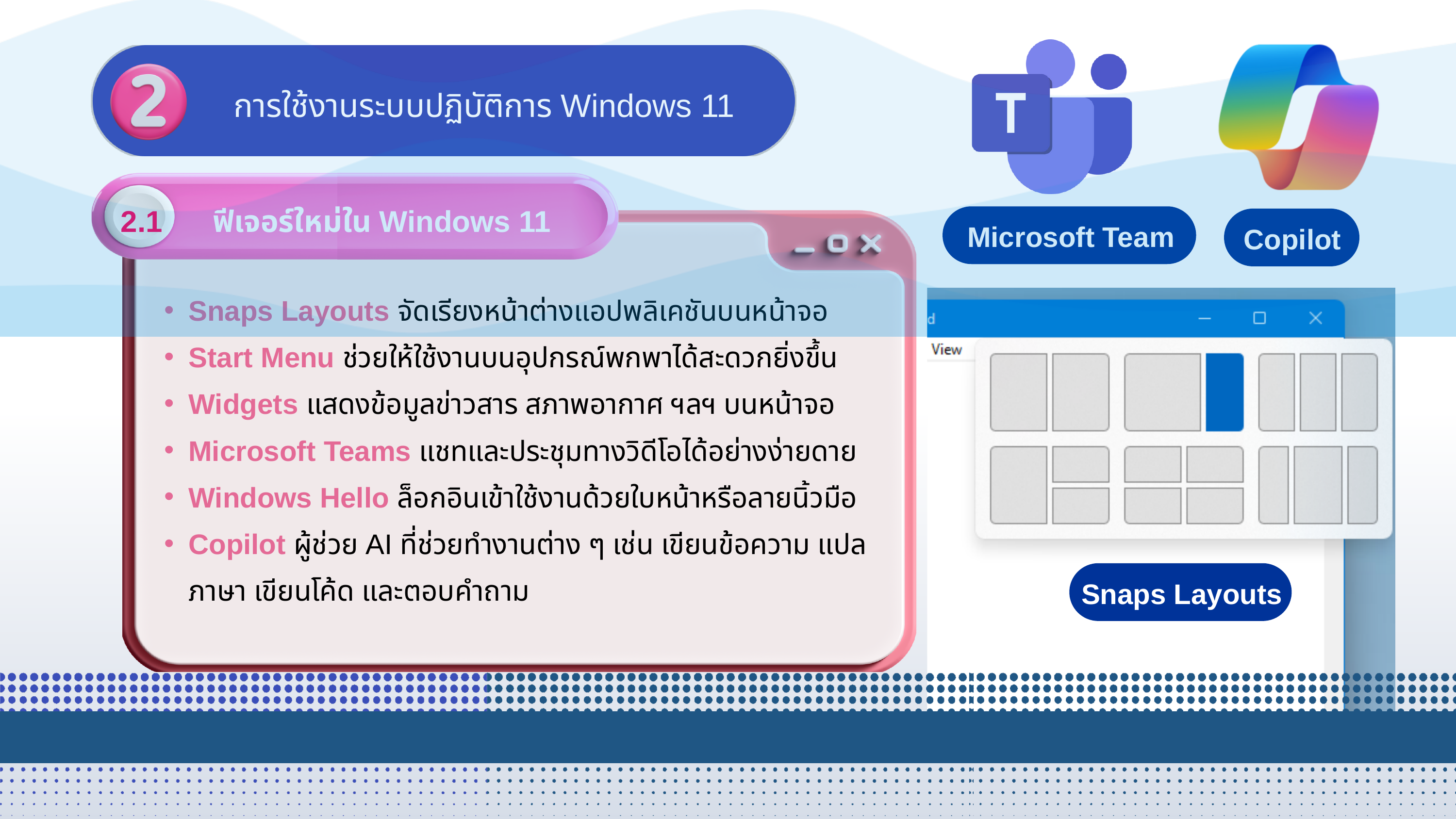

Microsoft Team

Copilot

Snaps Layouts

การใช้งานระบบปฏิบัติการ Windows 11

2.1      ฟีเจอร์ใหม่ใน Windows 11

Snaps Layouts จัดเรียงหน้าต่างแอปพลิเคชันบนหน้าจอ
Start Menu ช่วยให้ใช้งานบนอุปกรณ์พกพาได้สะดวกยิ่งขึ้น
Widgets แสดงข้อมูลข่าวสาร สภาพอากาศ ฯลฯ บนหน้าจอ
Microsoft Teams แชทและประชุมทางวิดีโอได้อย่างง่ายดาย
Windows Hello ล็อกอินเข้าใช้งานด้วยใบหน้าหรือลายนิ้วมือ
Copilot ผู้ช่วย AI ที่ช่วยทํางานต่าง ๆ เช่น เขียนข้อความ แปลภาษา เขียนโค้ด และตอบคําถาม